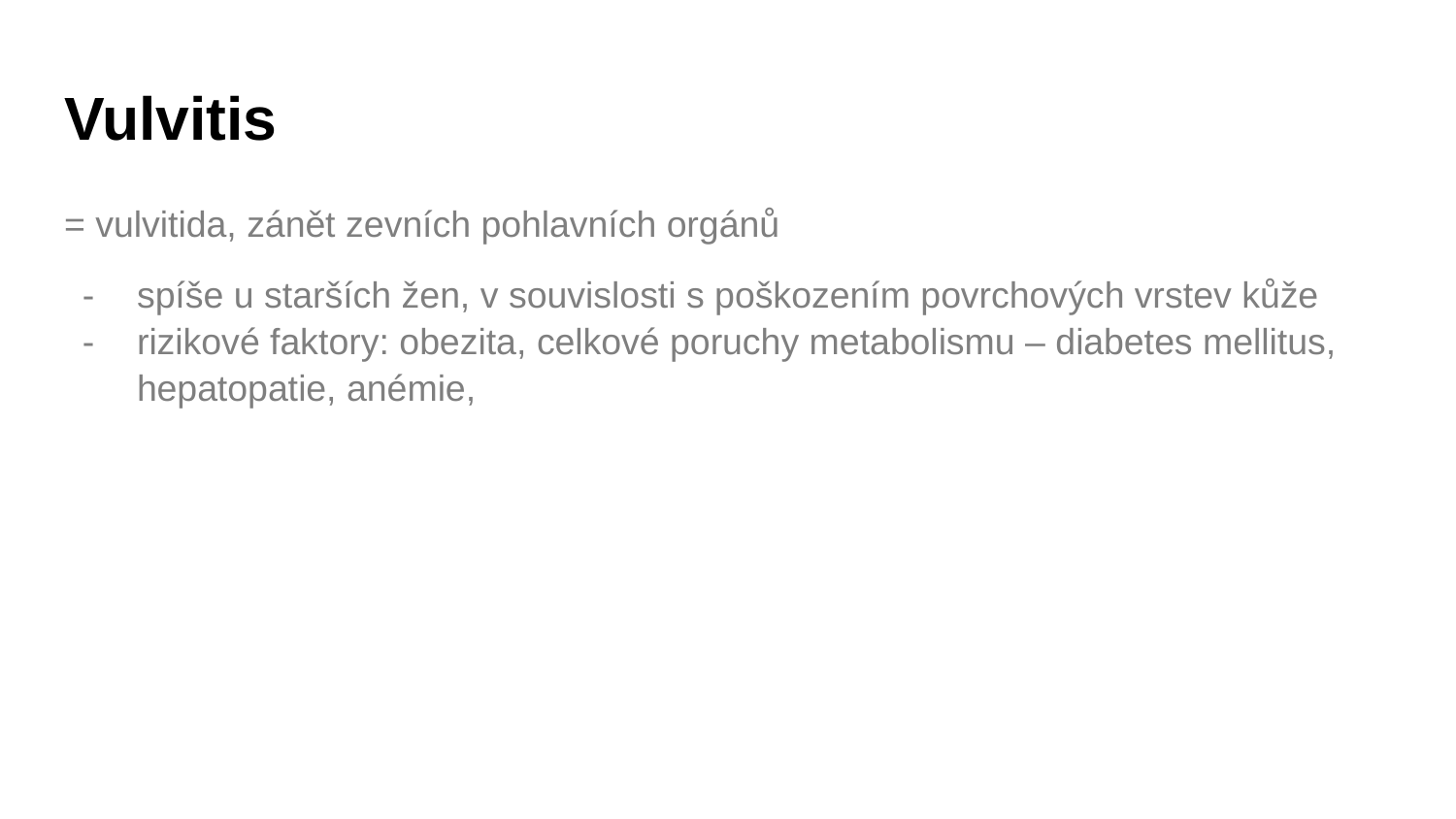

# Vulvitis
= vulvitida, zánět zevních pohlavních orgánů
spíše u starších žen, v souvislosti s poškozením povrchových vrstev kůže
rizikové faktory: obezita, celkové poruchy metabolismu – diabetes mellitus, hepatopatie, anémie,